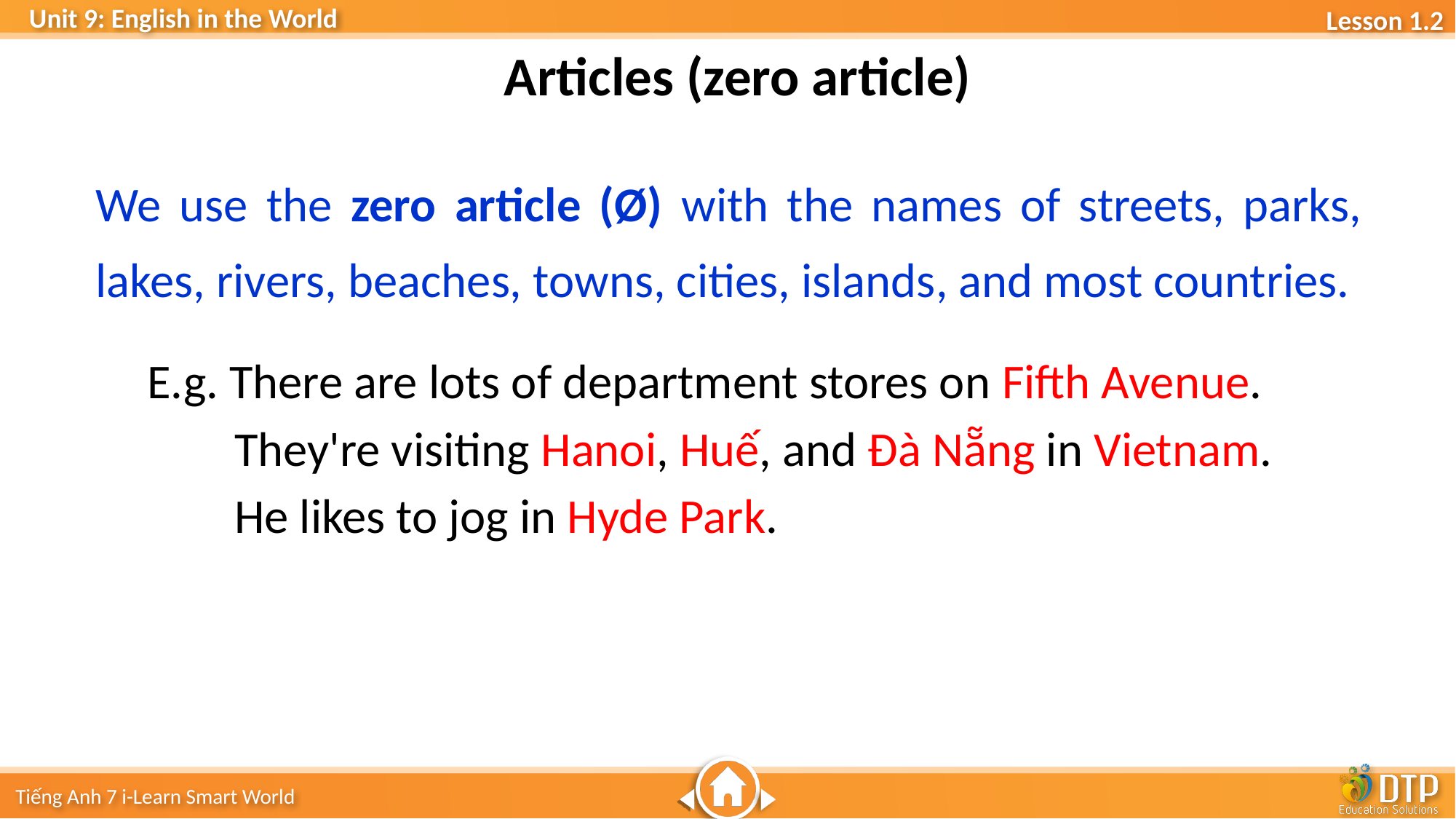

Articles (zero article)
We use the zero article (Ø) with the names of streets, parks, lakes, rivers, beaches, towns, cities, islands, and most countries.
E.g. There are lots of department stores on Fifth Avenue.
        They're visiting Hanoi, Huế, and Đà Nẵng in Vietnam.
        He likes to jog in Hyde Park.